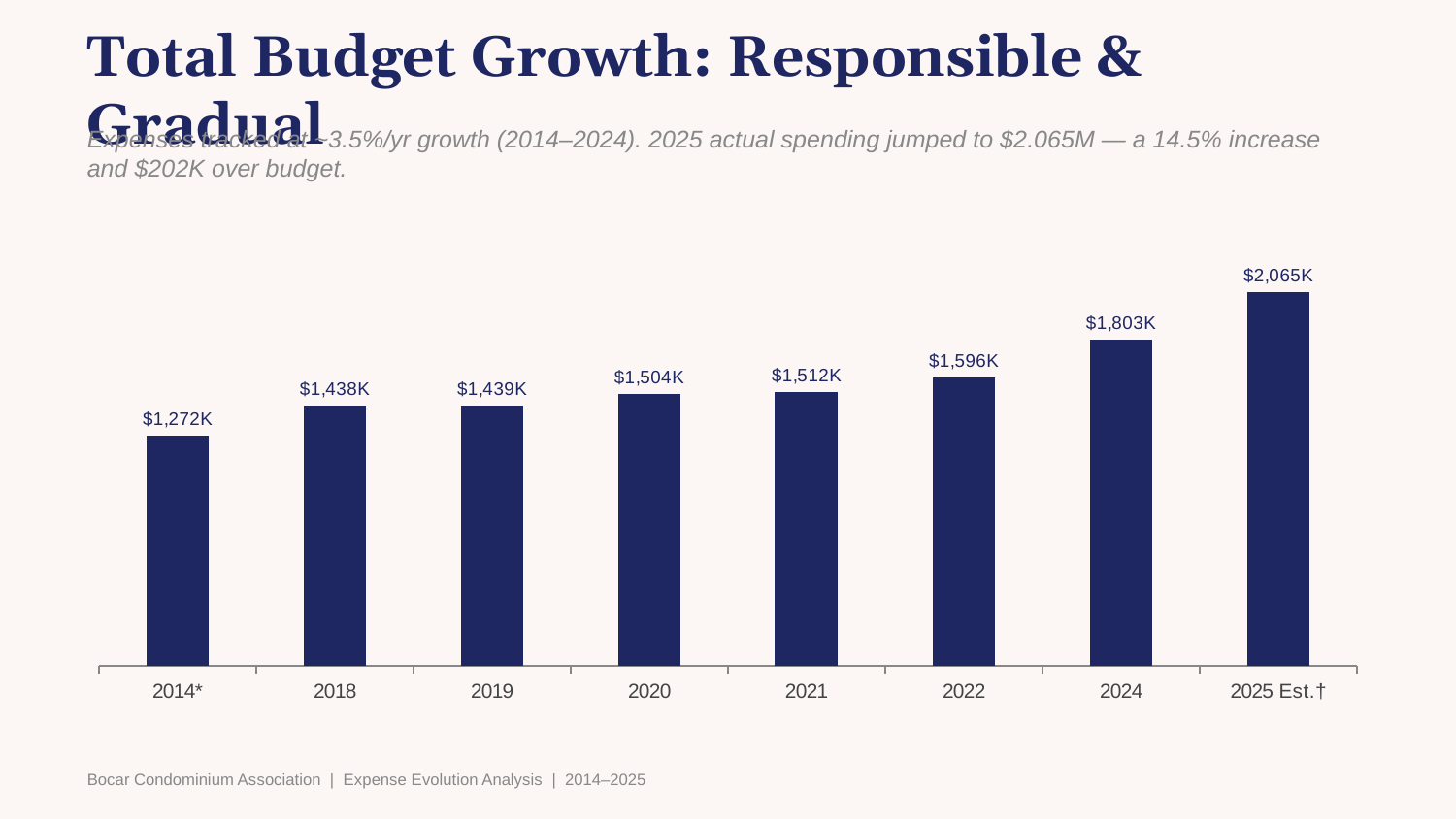

Total Budget Growth: Responsible & Gradual
Expenses tracked at ~3.5%/yr growth (2014–2024). 2025 actual spending jumped to $2.065M — a 14.5% increase and $202K over budget.

### Chart

| Category | Total Budget |
|---|---|
| 2014* | 1271942.0 |
| 2018 | 1438067.0 |
| 2019 | 1439067.0 |
| 2020 | 1503697.0 |
| 2021 | 1512141.0 |
| 2022 | 1595842.0 |
| 2024 | 1802991.0 |
| 2025 Est.† | 2064970.0 |
Bocar Condominium Association  |  Expense Evolution Analysis  |  2014–2025